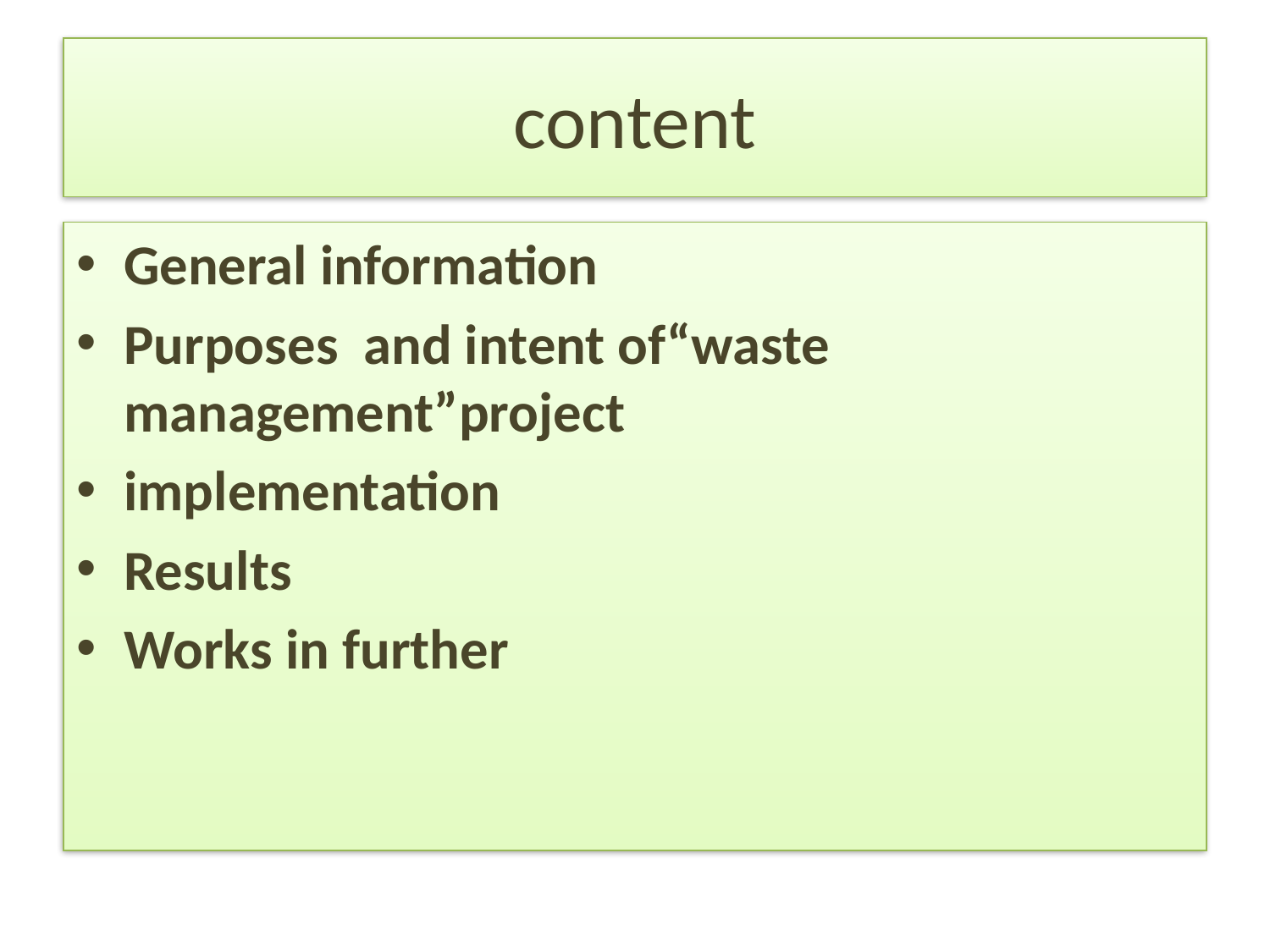

# content
General information
Purposes  and intent of“waste management”project
implementation
Results
Works in further